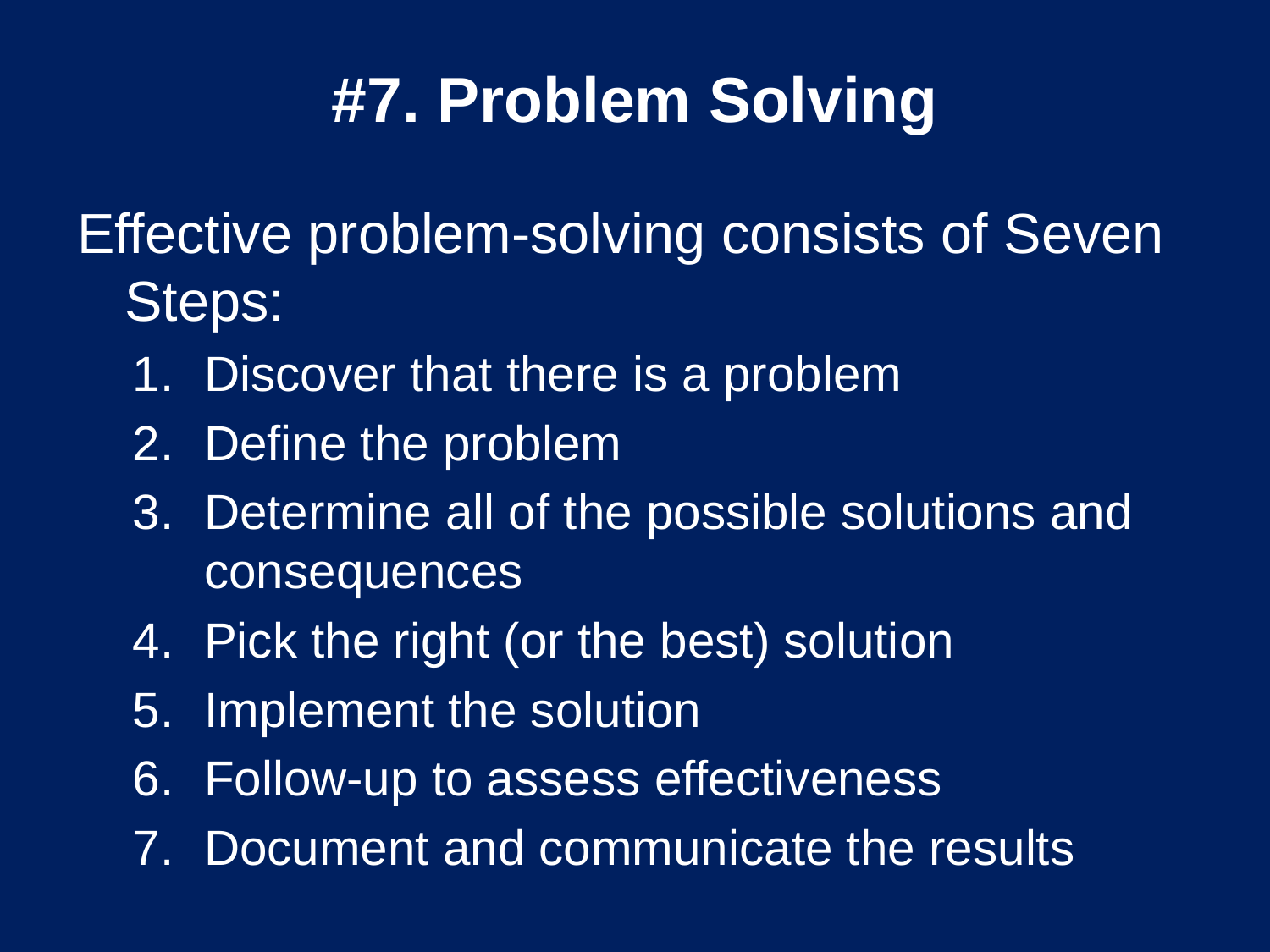

# #7. Problem Solving
Effective problem-solving consists of Seven Steps:
Discover that there is a problem
Define the problem
Determine all of the possible solutions and consequences
Pick the right (or the best) solution
Implement the solution
Follow-up to assess effectiveness
Document and communicate the results